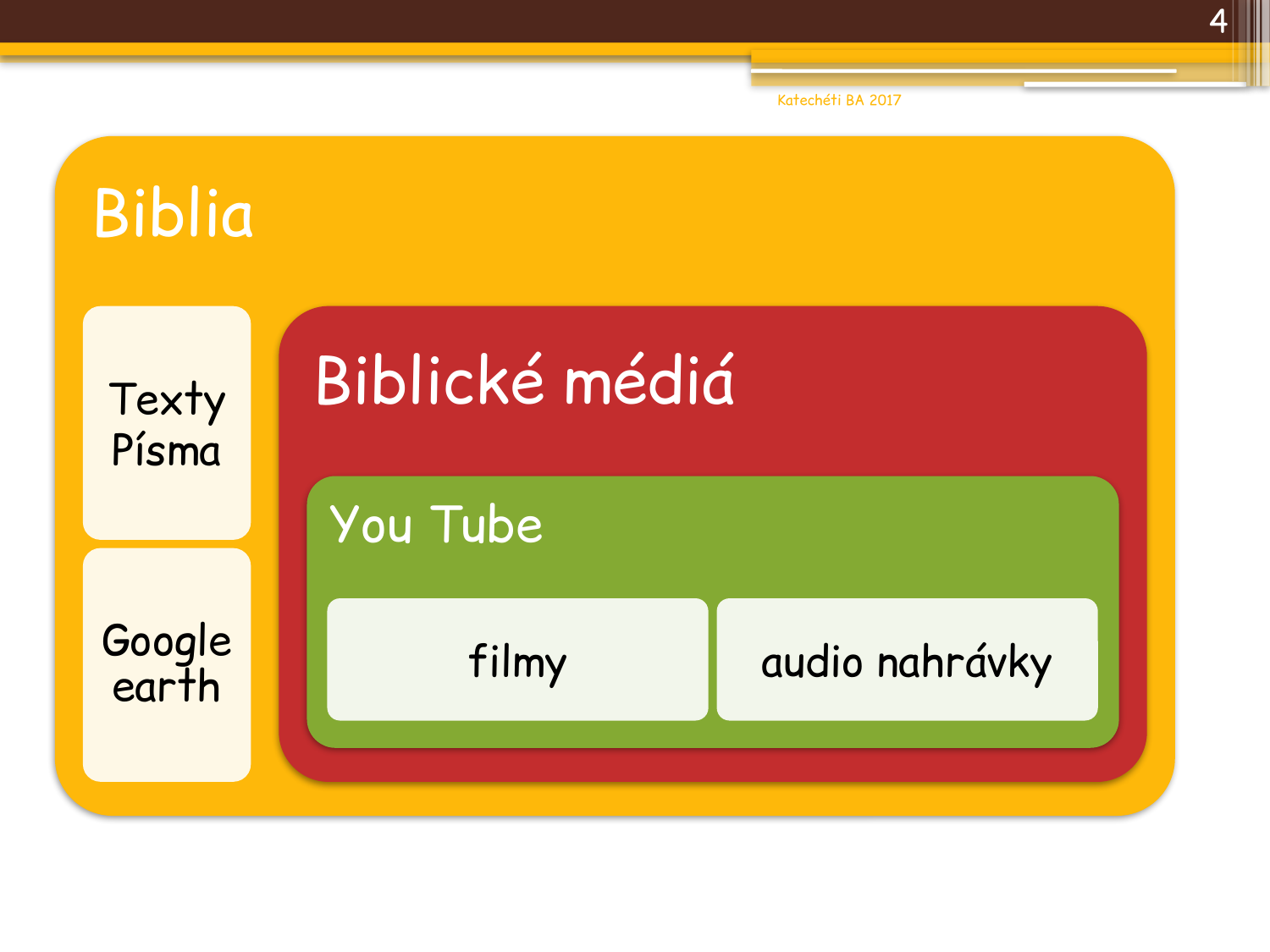

4
Katechéti BA 2017
Biblia

Texty
Písma
Google earth
Biblické médiá

You Tube

filmy
audio nahrávky
#